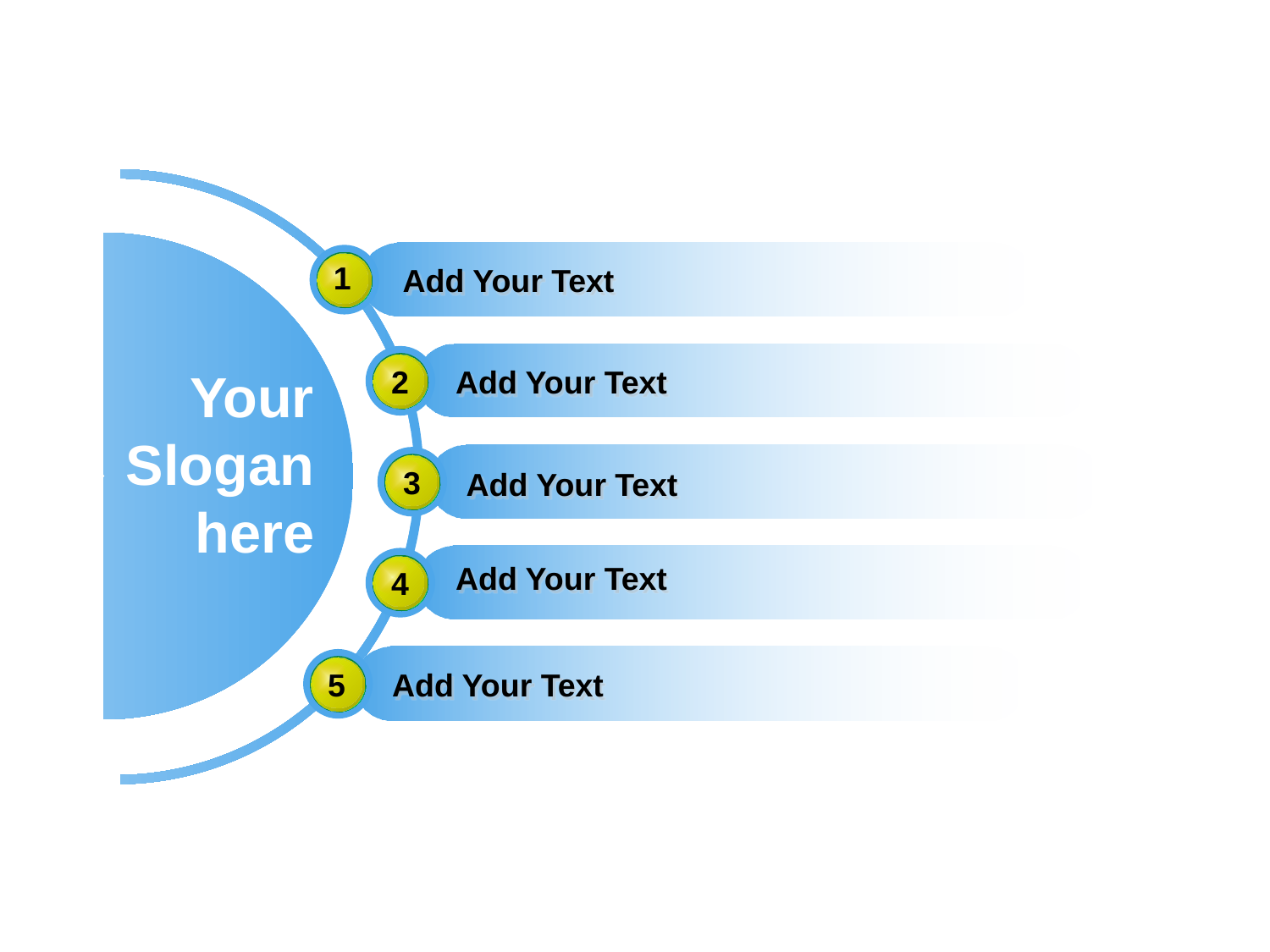

1
Add Your Text

Your
Slogan
here
2
Add Your Text

3
Add Your Text

Add Your Text
4

5
Add Your Text